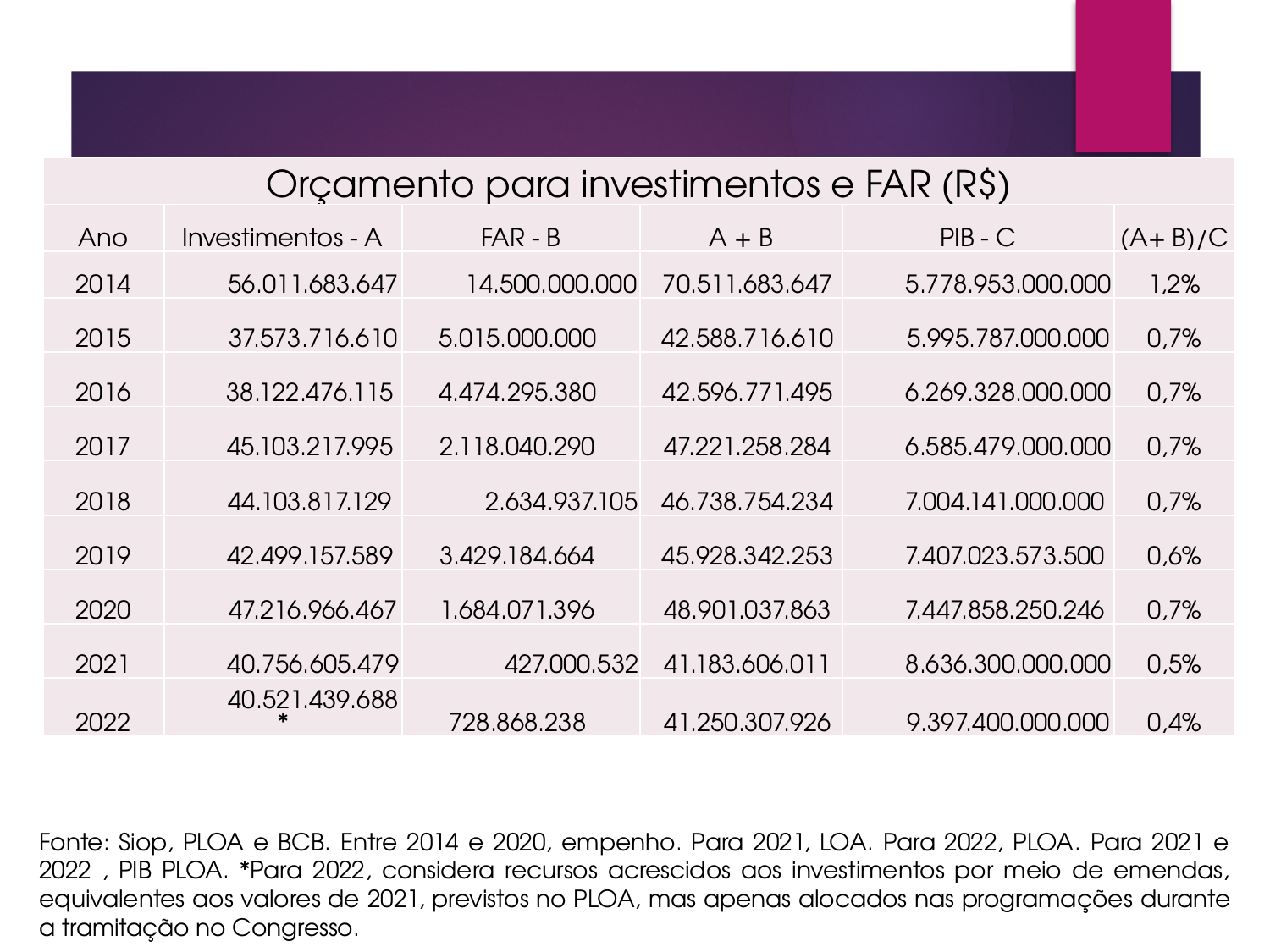

| Orçamento para investimentos e FAR (R$) |  |  |  |  |  |
| --- | --- | --- | --- | --- | --- |
| Ano | Investimentos - A | FAR - B | A + B | PIB - C | (A+ B)/C |
| 2014 | 56.011.683.647 | 14.500.000.000 | 70.511.683.647 | 5.778.953.000.000 | 1,2% |
| 2015 | 37.573.716.610 | 5.015.000.000 | 42.588.716.610 | 5.995.787.000.000 | 0,7% |
| 2016 | 38.122.476.115 | 4.474.295.380 | 42.596.771.495 | 6.269.328.000.000 | 0,7% |
| 2017 | 45.103.217.995 | 2.118.040.290 | 47.221.258.284 | 6.585.479.000.000 | 0,7% |
| 2018 | 44.103.817.129 | 2.634.937.105 | 46.738.754.234 | 7.004.141.000.000 | 0,7% |
| 2019 | 42.499.157.589 | 3.429.184.664 | 45.928.342.253 | 7.407.023.573.500 | 0,6% |
| 2020 | 47.216.966.467 | 1.684.071.396 | 48.901.037.863 | 7.447.858.250.246 | 0,7% |
| 2021 | 40.756.605.479 | 427.000.532 | 41.183.606.011 | 8.636.300.000.000 | 0,5% |
| 2022 | 40.521.439.688 \* | 728.868.238 | 41.250.307.926 | 9.397.400.000.000 | 0,4% |
Fonte: Siop, PLOA e BCB. Entre 2014 e 2020, empenho. Para 2021, LOA. Para 2022, PLOA. Para 2021 e 2022 , PIB PLOA. *Para 2022, considera recursos acrescidos aos investimentos por meio de emendas, equivalentes aos valores de 2021, previstos no PLOA, mas apenas alocados nas programações durante a tramitação no Congresso.